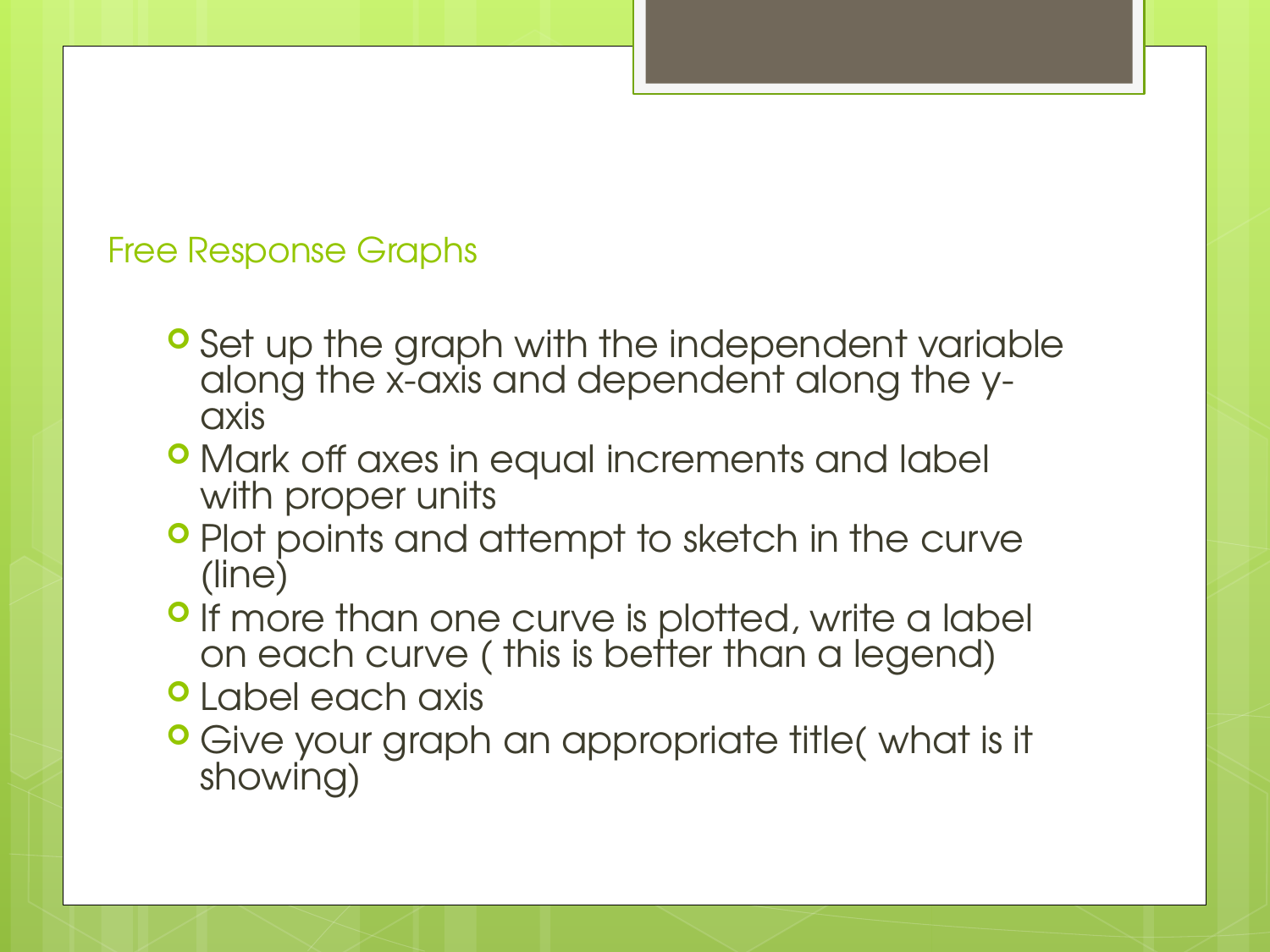

# Free Response Graphs
Set up the graph with the independent variable along the x-axis and dependent along the y-axis
Mark off axes in equal increments and label with proper units
Plot points and attempt to sketch in the curve (line)
If more than one curve is plotted, write a label on each curve ( this is better than a legend)
Label each axis
Give your graph an appropriate title( what is it showing)